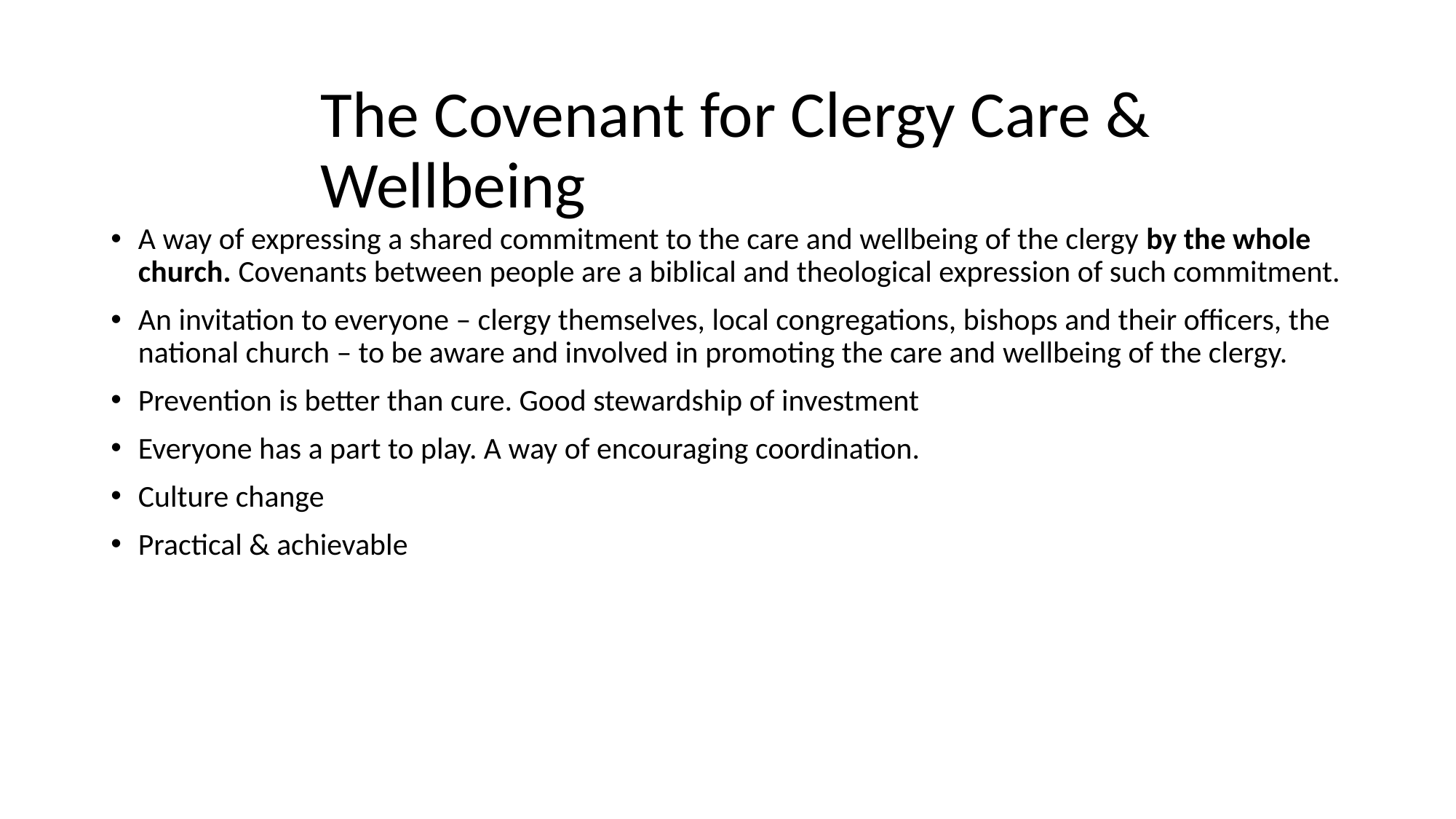

# The Covenant for Clergy Care & Wellbeing
A way of expressing a shared commitment to the care and wellbeing of the clergy by the whole church. Covenants between people are a biblical and theological expression of such commitment.
An invitation to everyone – clergy themselves, local congregations, bishops and their officers, the national church – to be aware and involved in promoting the care and wellbeing of the clergy.
Prevention is better than cure. Good stewardship of investment
Everyone has a part to play. A way of encouraging coordination.
Culture change
Practical & achievable